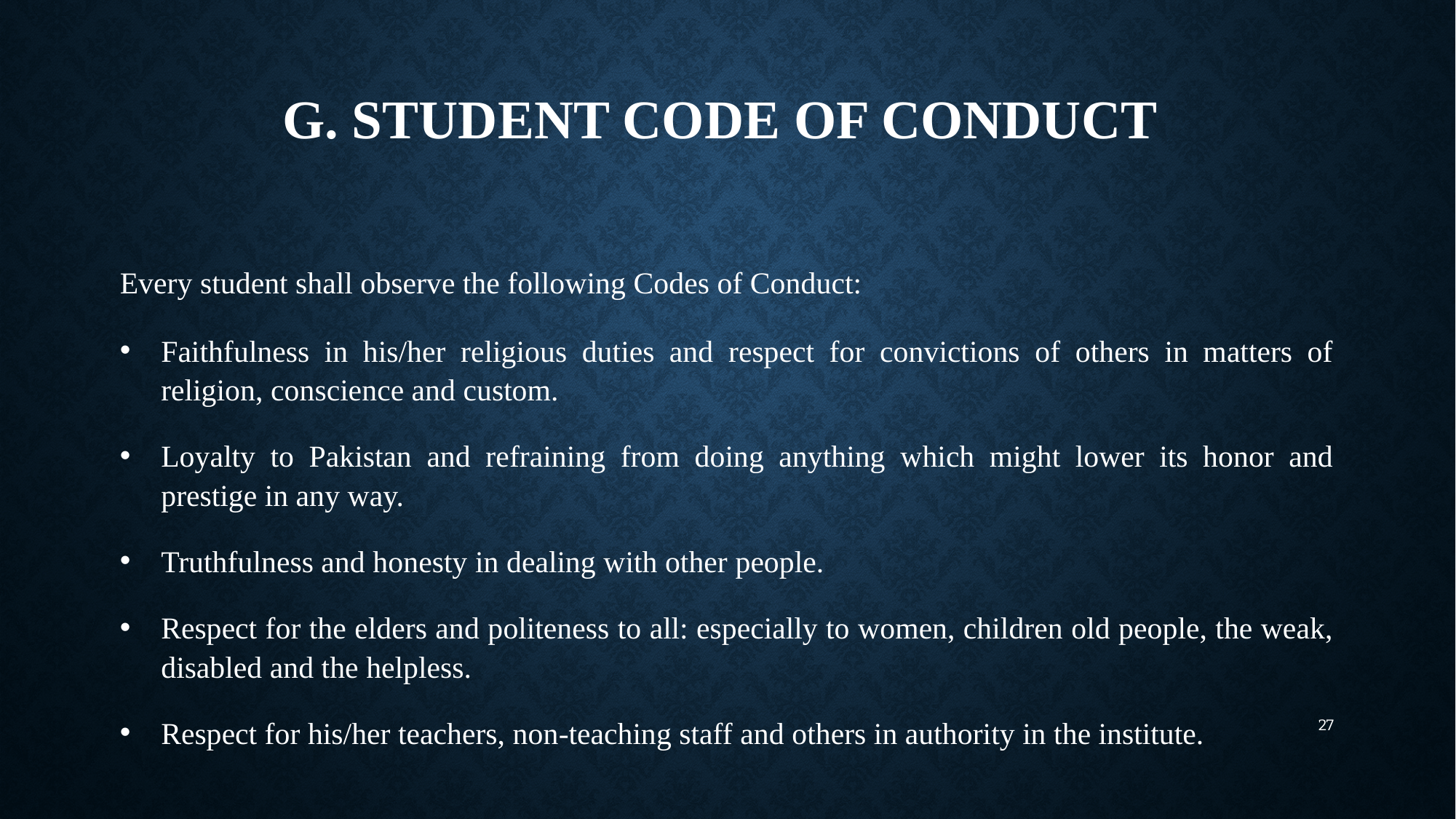

# G. Student Code of Conduct

Every student shall observe the following Codes of Conduct:
Faithfulness in his/her religious duties and respect for convictions of others in matters of religion, conscience and custom.
Loyalty to Pakistan and refraining from doing anything which might lower its honor and prestige in any way.
Truthfulness and honesty in dealing with other people.
Respect for the elders and politeness to all: especially to women, children old people, the weak, disabled and the helpless.
Respect for his/her teachers, non-teaching staff and others in authority in the institute.

27